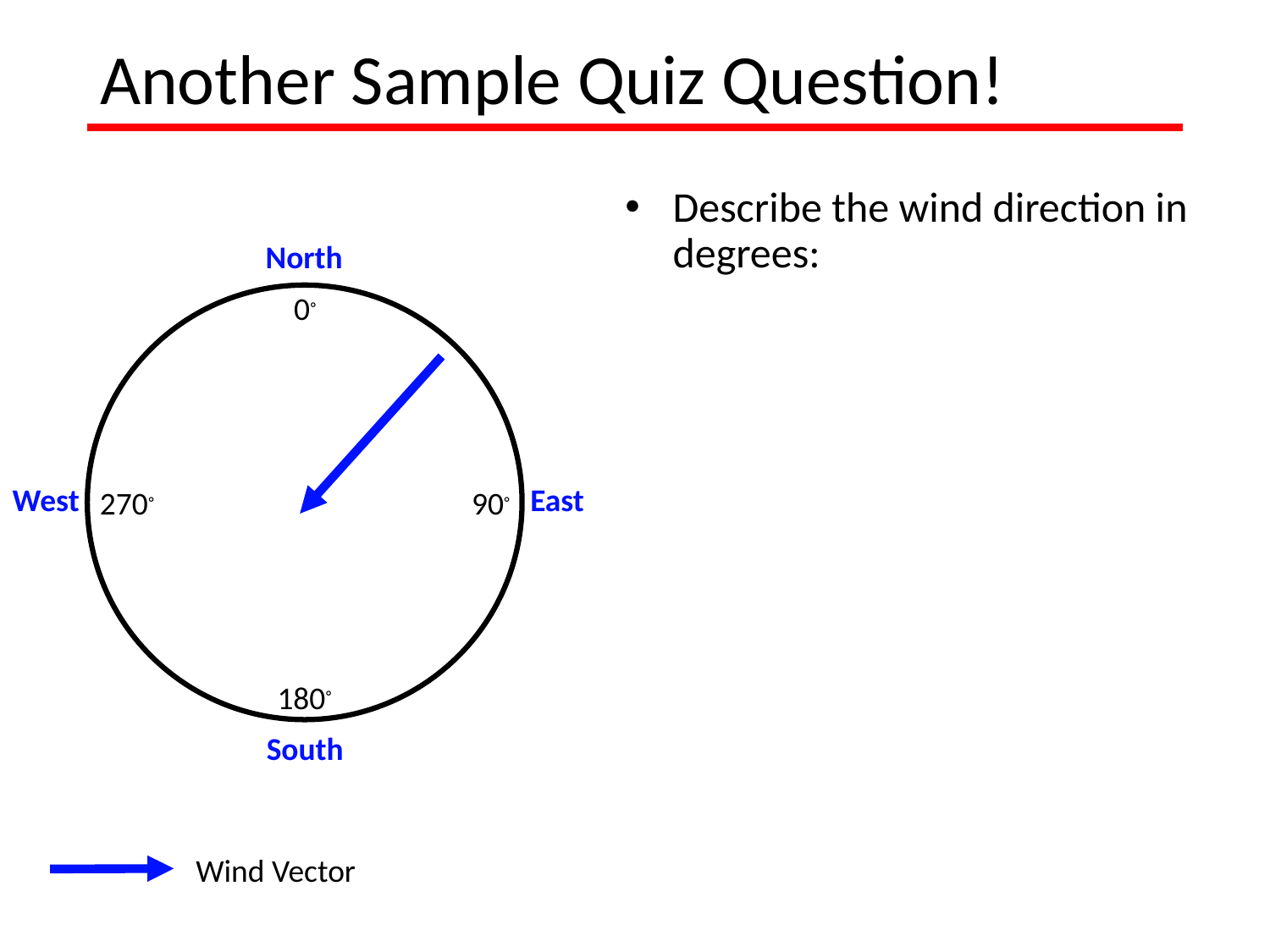

# Another Sample Quiz Question!

Describe the wind direction in degrees:

North
0◦

West
East
270◦
90◦
180◦
South
Wind Vector